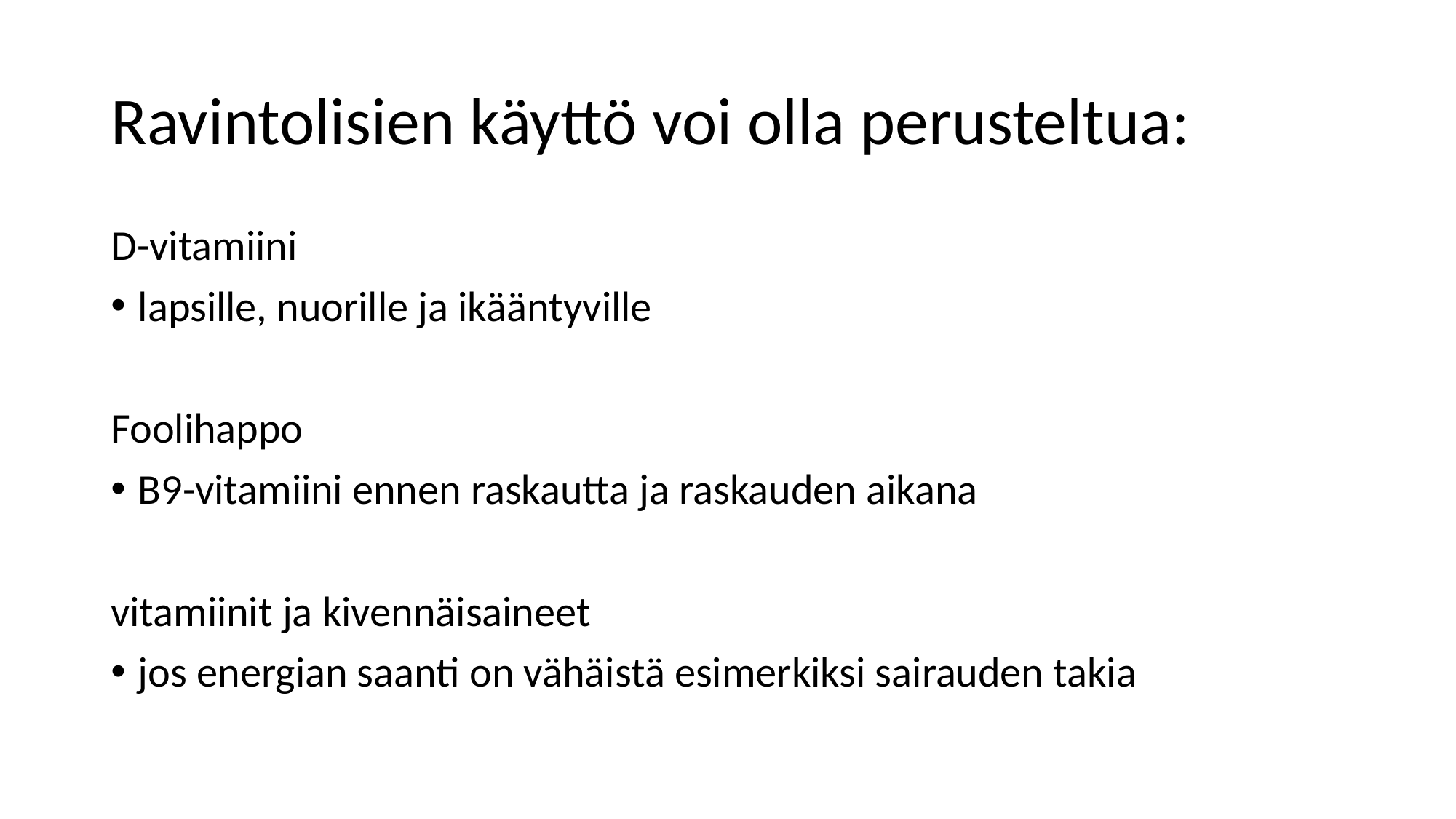

# Ravintolisien käyttö voi olla perusteltua:
D-vitamiini
lapsille, nuorille ja ikääntyville

Foolihappo
B9-vitamiini ennen raskautta ja raskauden aikana

vitamiinit ja kivennäisaineet
jos energian saanti on vähäistä esimerkiksi sairauden takia